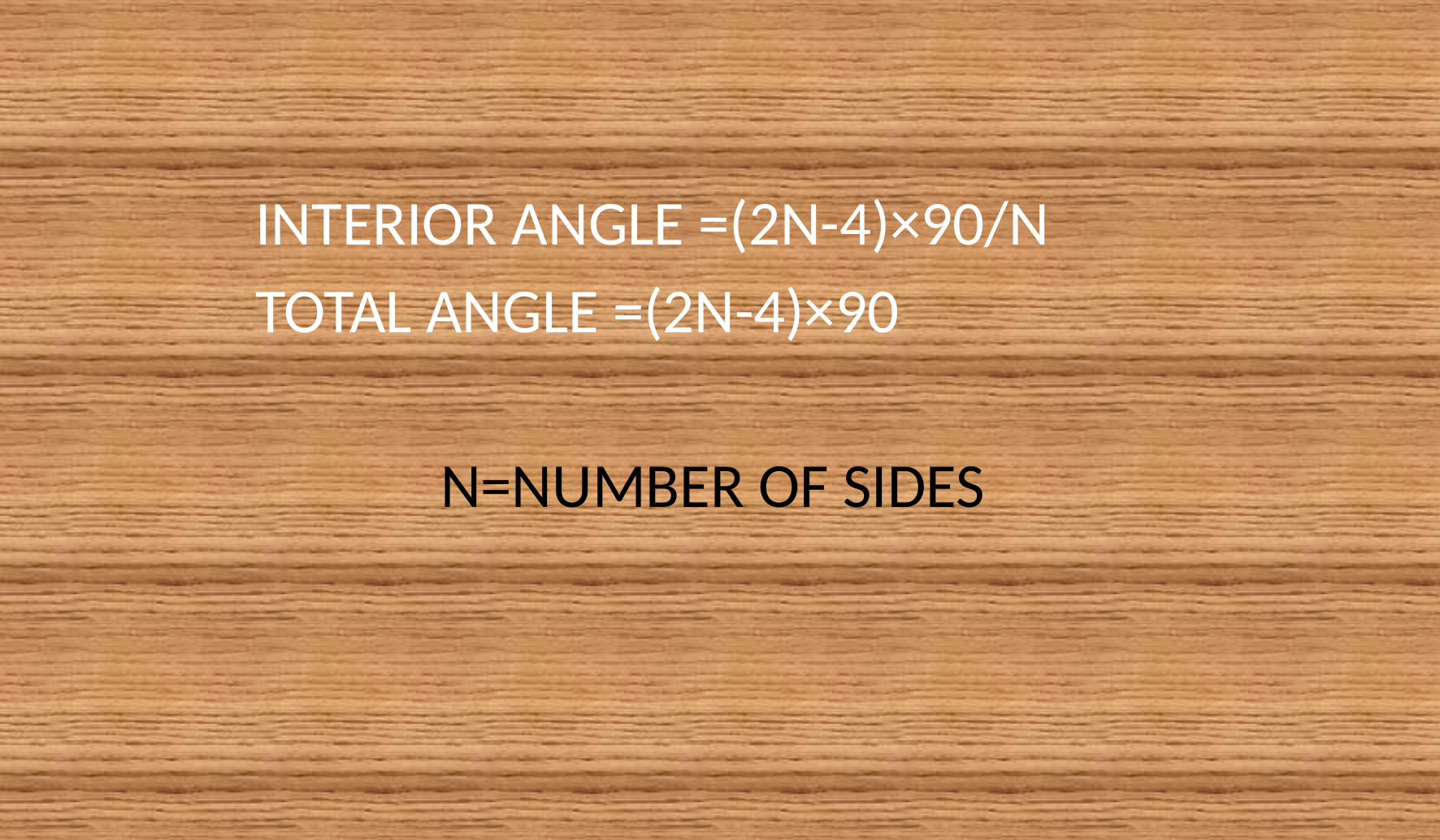

INTERIOR ANGLE =(2N-4)×90/N
                 TOTAL ANGLE =(2N-4)×90

                              N=NUMBER OF SIDES